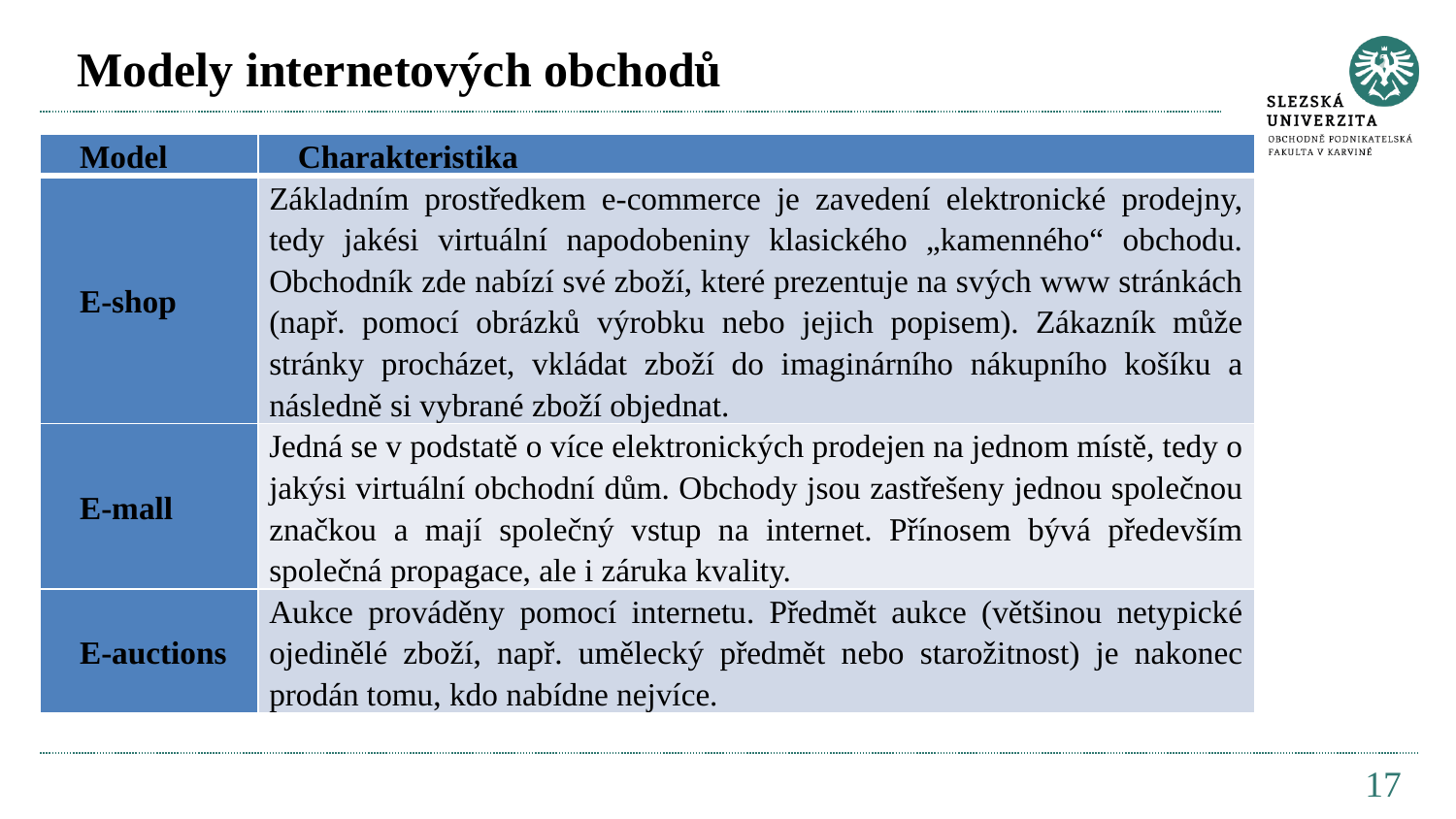

# Modely internetových obchodů
| Model | Charakteristika |
| --- | --- |
| E-shop | Základním prostředkem e-commerce je zavedení elektronické prodejny, tedy jakési virtuální napodobeniny klasického „kamenného“ obchodu. Obchodník zde nabízí své zboží, které prezentuje na svých www stránkách (např. pomocí obrázků výrobku nebo jejich popisem). Zákazník může stránky procházet, vkládat zboží do imaginárního nákupního košíku a následně si vybrané zboží objednat. |
| E-mall | Jedná se v podstatě o více elektronických prodejen na jednom místě, tedy o jakýsi virtuální obchodní dům. Obchody jsou zastřešeny jednou společnou značkou a mají společný vstup na internet. Přínosem bývá především společná propagace, ale i záruka kvality. |
| E-auctions | Aukce prováděny pomocí internetu. Předmět aukce (většinou netypické ojedinělé zboží, např. umělecký předmět nebo starožitnost) je nakonec prodán tomu, kdo nabídne nejvíce. |

17